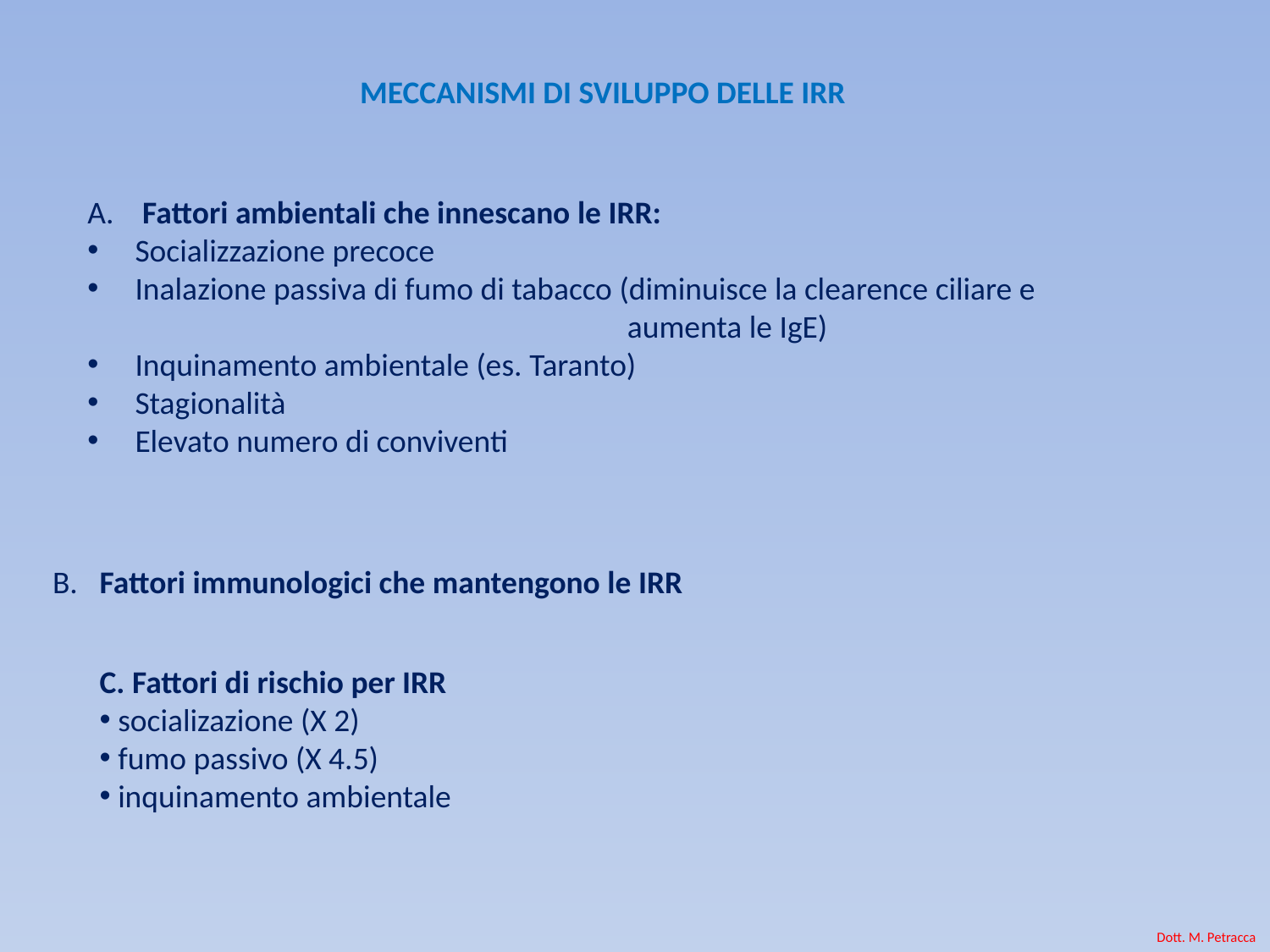

MECCANISMI DI SVILUPPO DELLE IRR
 Fattori ambientali che innescano le IRR:
Socializzazione precoce
Inalazione passiva di fumo di tabacco (diminuisce la clearence ciliare e
                                                                           aumenta le IgE)
Inquinamento ambientale (es. Taranto)
Stagionalità
Elevato numero di conviventi

B.   Fattori immunologici che mantengono le IRR
C. Fattori di rischio per IRR
 socializazione (X 2)
 fumo passivo (X 4.5)
 inquinamento ambientale
Dott. M. Petracca